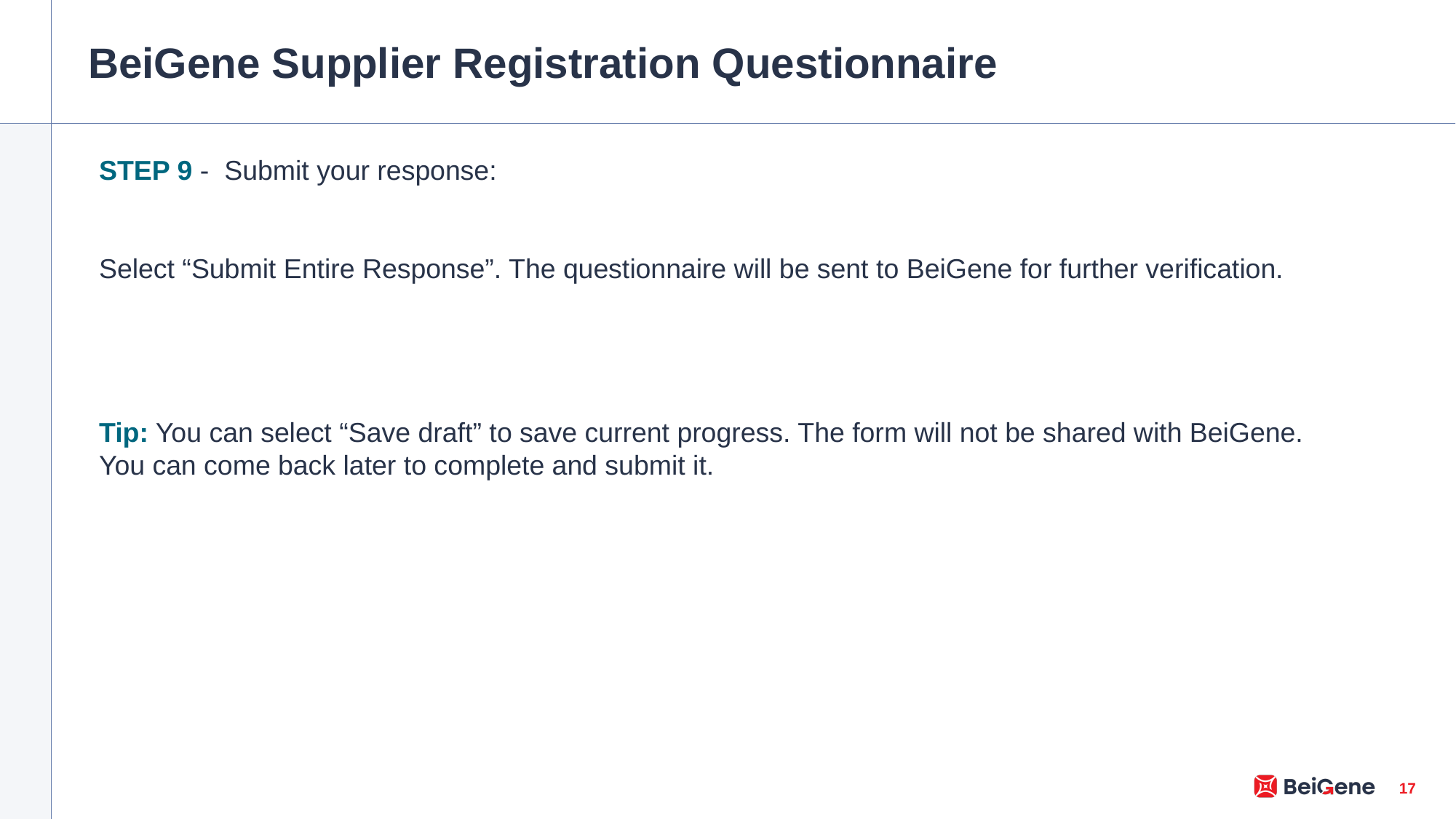

# BeiGene Supplier Registration Questionnaire
STEP 9 -  Submit your response:

Select “Submit Entire Response”. The questionnaire will be sent to BeiGene for further verification.

Tip: You can select “Save draft” to save current progress. The form will not be shared with BeiGene. You can come back later to complete and submit it.